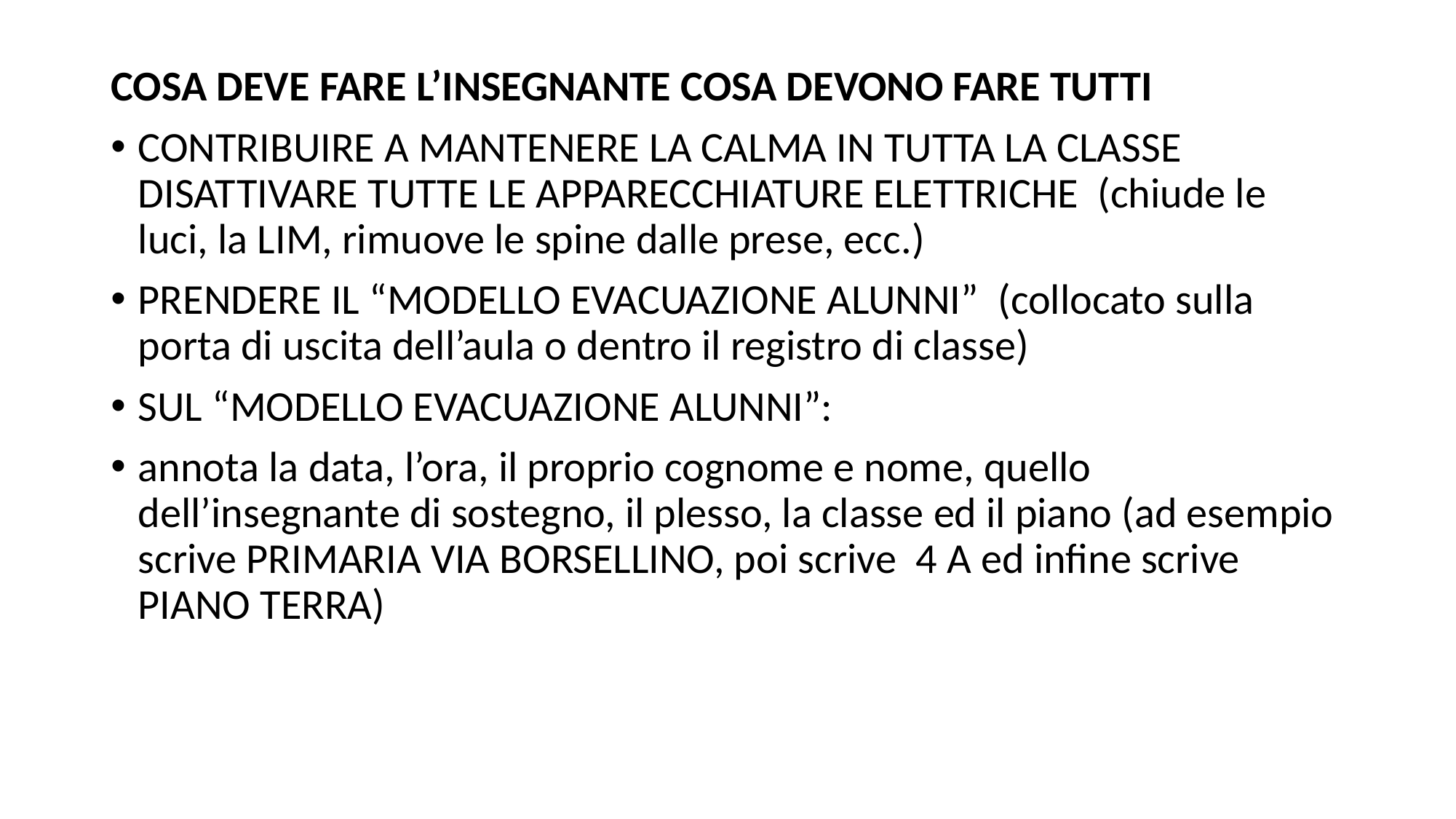

COSA DEVE FARE L’INSEGNANTE COSA DEVONO FARE TUTTI
CONTRIBUIRE A MANTENERE LA CALMA IN TUTTA LA CLASSE  DISATTIVARE TUTTE LE APPARECCHIATURE ELETTRICHE  (chiude le luci, la LIM, rimuove le spine dalle prese, ecc.)
PRENDERE IL “MODELLO EVACUAZIONE ALUNNI”  (collocato sulla porta di uscita dell’aula o dentro il registro di classe)
SUL “MODELLO EVACUAZIONE ALUNNI”:
annota la data, l’ora, il proprio cognome e nome, quello dell’insegnante di sostegno, il plesso, la classe ed il piano (ad esempio scrive PRIMARIA VIA BORSELLINO, poi scrive  4 A ed infine scrive PIANO TERRA)